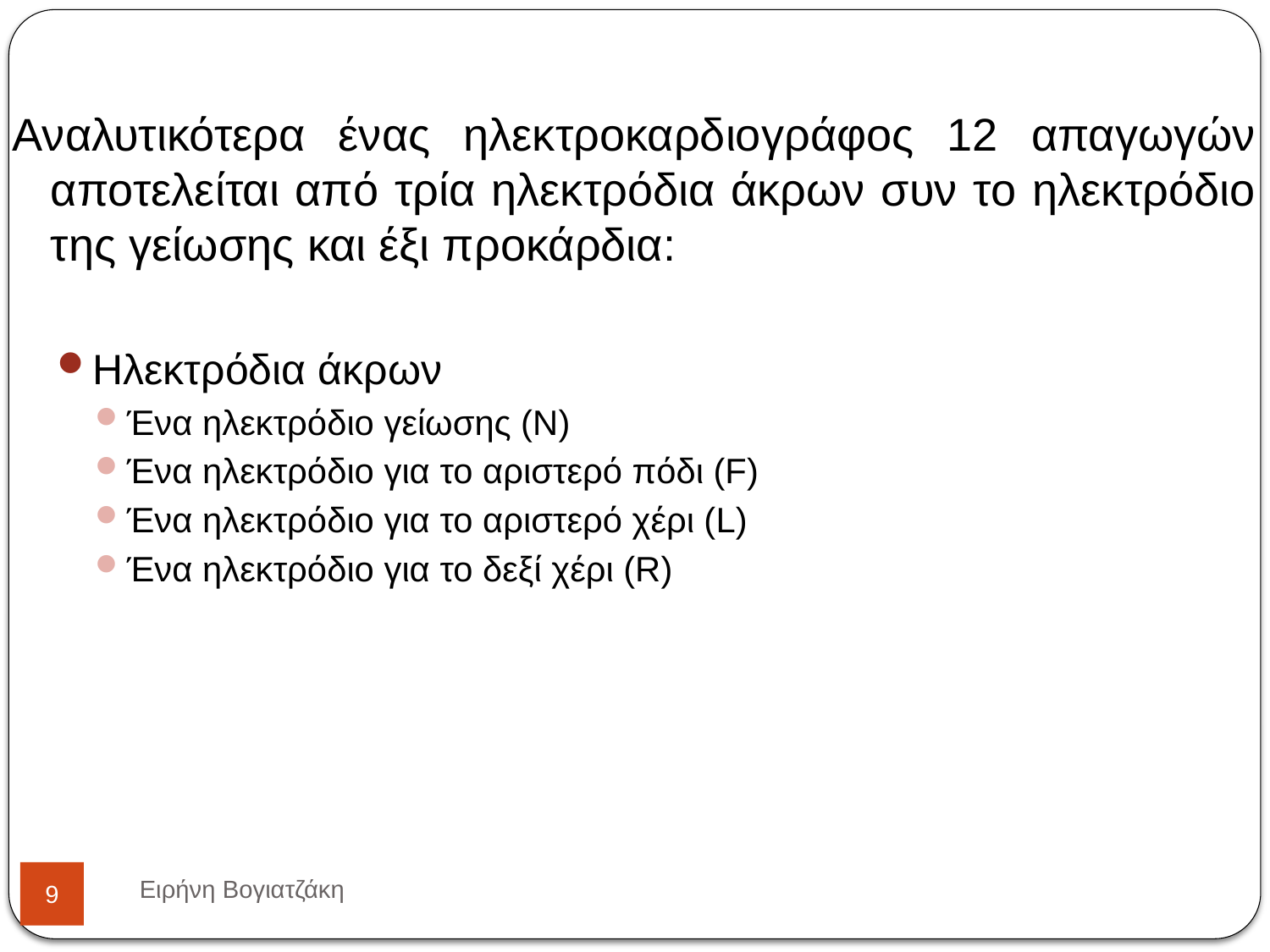

Αναλυτικότερα ένας ηλεκτροκαρδιογράφος 12 απαγωγών αποτελείται από τρία ηλεκτρόδια άκρων συν το ηλεκτρόδιο της γείωσης και έξι προκάρδια:

Ηλεκτρόδια άκρων
Ένα ηλεκτρόδιο γείωσης (Ν)
Ένα ηλεκτρόδιο για το αριστερό πόδι (F)
Ένα ηλεκτρόδιο για το αριστερό χέρι (L)
Ένα ηλεκτρόδιο για το δεξί χέρι (R)

Ειρήνη Βογιατζάκη
9